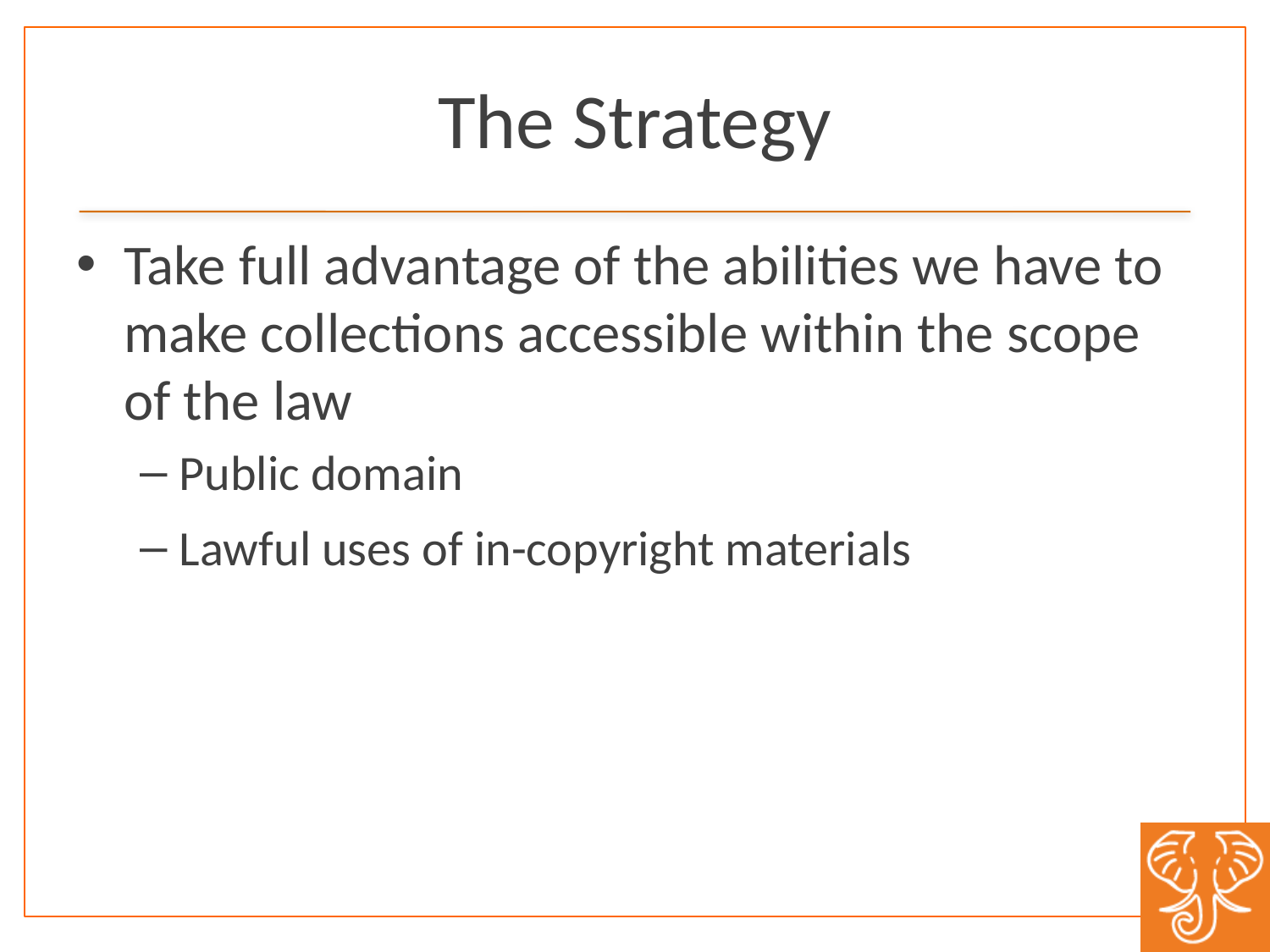

# The Strategy
Take full advantage of the abilities we have to make collections accessible within the scope of the law
Public domain
Lawful uses of in-copyright materials